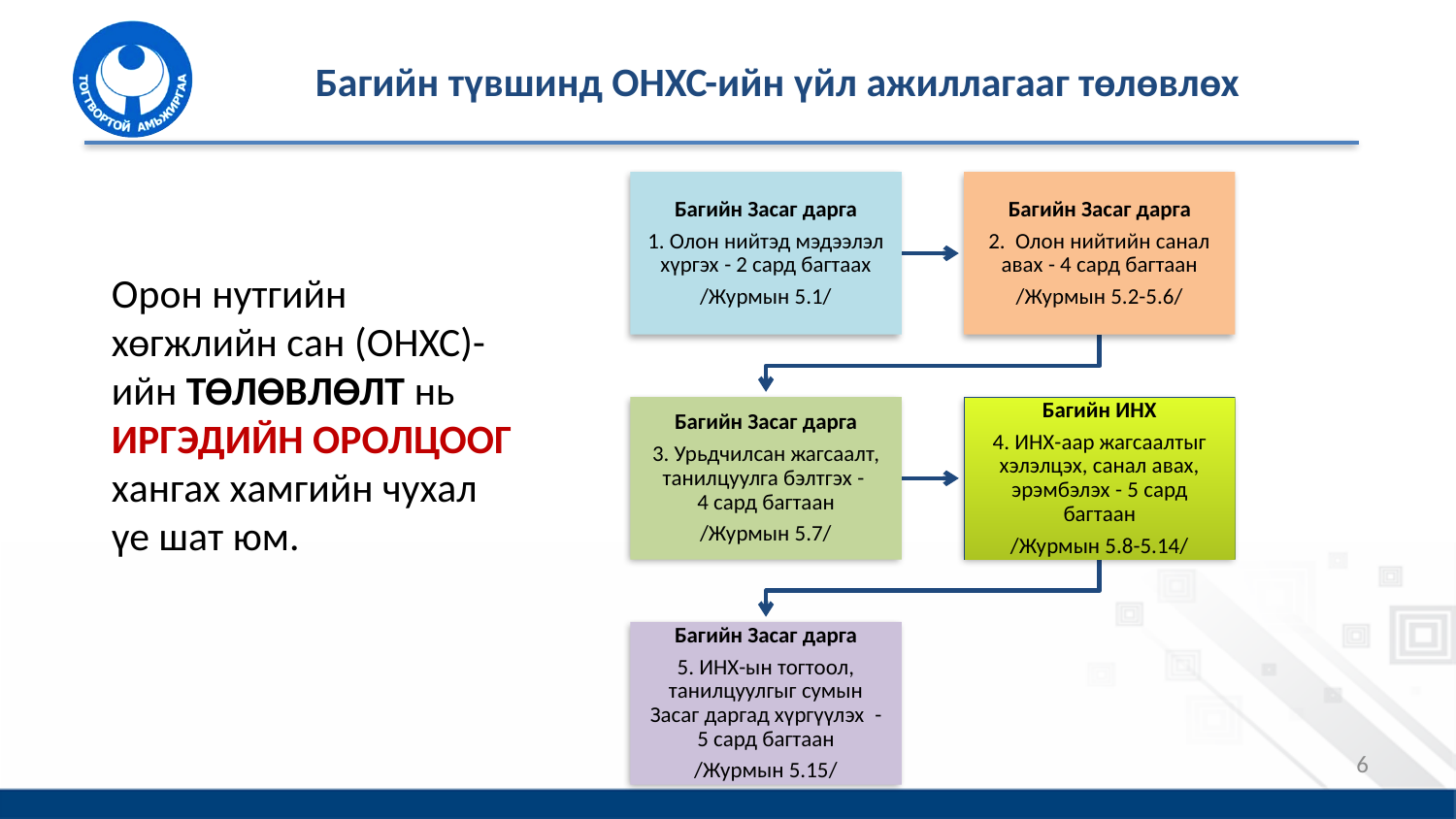

# Багийн түвшинд ОНХС-ийн үйл ажиллагааг төлөвлөх

Багийн Засаг дарга
1. Олон нийтэд мэдээлэл хүргэх - 2 сард багтаах
/Журмын 5.1/

Багийн Засаг дарга
2.  Олон нийтийн санал авах - 4 сард багтаан
/Журмын 5.2-5.6/

Багийн Засаг дарга
3. Урьдчилсан жагсаалт, танилцуулга бэлтгэх -
4 сард багтаан
/Журмын 5.7/

Багийн ИНХ
4. ИНХ-аар жагсаалтыг хэлэлцэх, санал авах, эрэмбэлэх - 5 сард багтаан
/Журмын 5.8-5.14/
Багийн Засаг дарга
5. ИНХ-ын тогтоол, танилцуулгыг сумын Засаг даргад хүргүүлэх  - 5 сард багтаан
/Журмын 5.15/
Орон нутгийн хөгжлийн сан (ОНХС)-ийн ТӨЛӨВЛӨЛТ нь ИРГЭДИЙН ОРОЛЦООГ хангах хамгийн чухал үе шат юм.
6